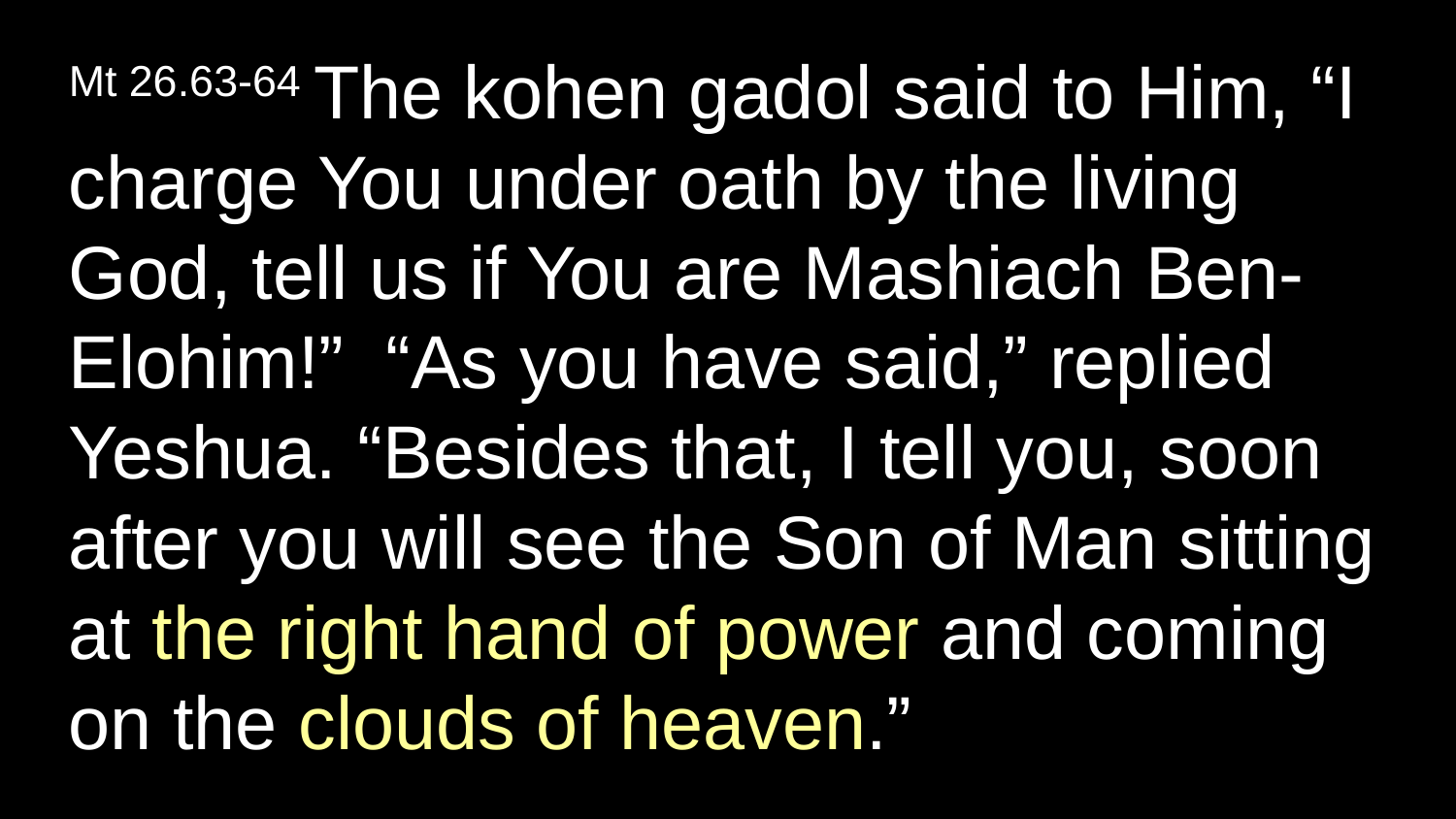

Mt 26.63-64 The kohen gadol said to Him, “I charge You under oath by the living God, tell us if You are Mashiach Ben-Elohim!”  “As you have said,” replied Yeshua. “Besides that, I tell you, soon after you will see the Son of Man sitting at the right hand of power and coming on the clouds of heaven.”